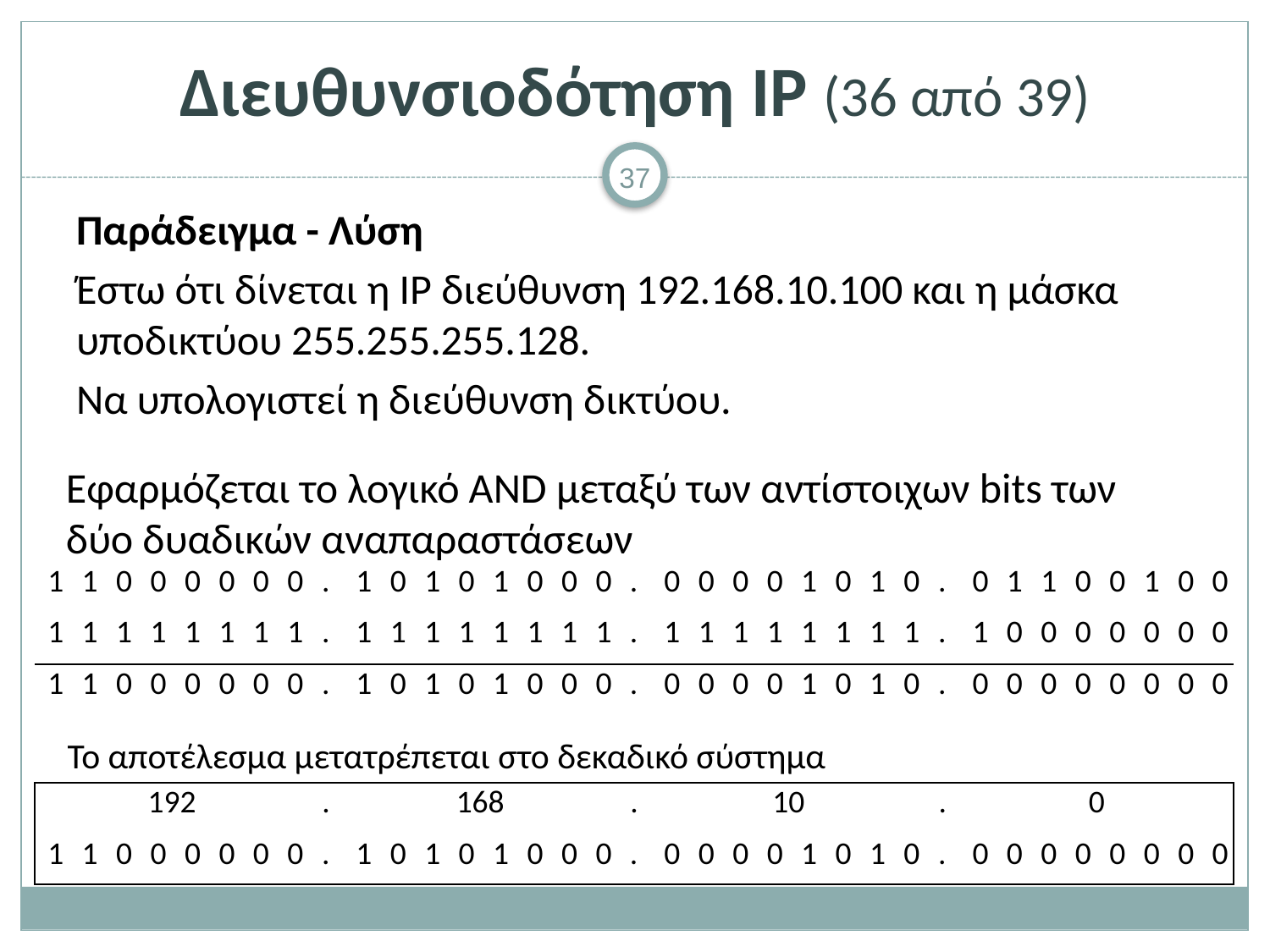

# Διευθυνσιοδότηση IP (36 από 39)
Παράδειγμα - Λύση
Έστω ότι δίνεται η IP διεύθυνση 192.168.10.100 και η μάσκα υποδικτύου 255.255.255.128.
Να υπολογιστεί η διεύθυνση δικτύου.
Εφαρμόζεται το λογικό AND μεταξύ των αντίστοιχων bits των δύο δυαδικών αναπαραστάσεων
| 1 | 1 | 0 | 0 | 0 | 0 | 0 | 0 | . | 1 | 0 | 1 | 0 | 1 | 0 | 0 | 0 | . | 0 | 0 | 0 | 0 | 1 | 0 | 1 | 0 | . | 0 | 1 | 1 | 0 | 0 | 1 | 0 | 0 |
| --- | --- | --- | --- | --- | --- | --- | --- | --- | --- | --- | --- | --- | --- | --- | --- | --- | --- | --- | --- | --- | --- | --- | --- | --- | --- | --- | --- | --- | --- | --- | --- | --- | --- | --- |
| 1 | 1 | 1 | 1 | 1 | 1 | 1 | 1 | . | 1 | 1 | 1 | 1 | 1 | 1 | 1 | 1 | . | 1 | 1 | 1 | 1 | 1 | 1 | 1 | 1 | . | 1 | 0 | 0 | 0 | 0 | 0 | 0 | 0 |
| 1 | 1 | 0 | 0 | 0 | 0 | 0 | 0 | . | 1 | 0 | 1 | 0 | 1 | 0 | 0 | 0 | . | 0 | 0 | 0 | 0 | 1 | 0 | 1 | 0 | . | 0 | 0 | 0 | 0 | 0 | 0 | 0 | 0 |
Το αποτέλεσμα μετατρέπεται στο δεκαδικό σύστημα
| 192 |  |  |  |  |  |  |  | . | 168 |  |  |  |  |  |  |  | . | 10 |  |  |  |  |  |  |  | . | 0 |  |  |  |  |  |  |  |
| --- | --- | --- | --- | --- | --- | --- | --- | --- | --- | --- | --- | --- | --- | --- | --- | --- | --- | --- | --- | --- | --- | --- | --- | --- | --- | --- | --- | --- | --- | --- | --- | --- | --- | --- |
| 1 | 1 | 0 | 0 | 0 | 0 | 0 | 0 | . | 1 | 0 | 1 | 0 | 1 | 0 | 0 | 0 | . | 0 | 0 | 0 | 0 | 1 | 0 | 1 | 0 | . | 0 | 0 | 0 | 0 | 0 | 0 | 0 | 0 |